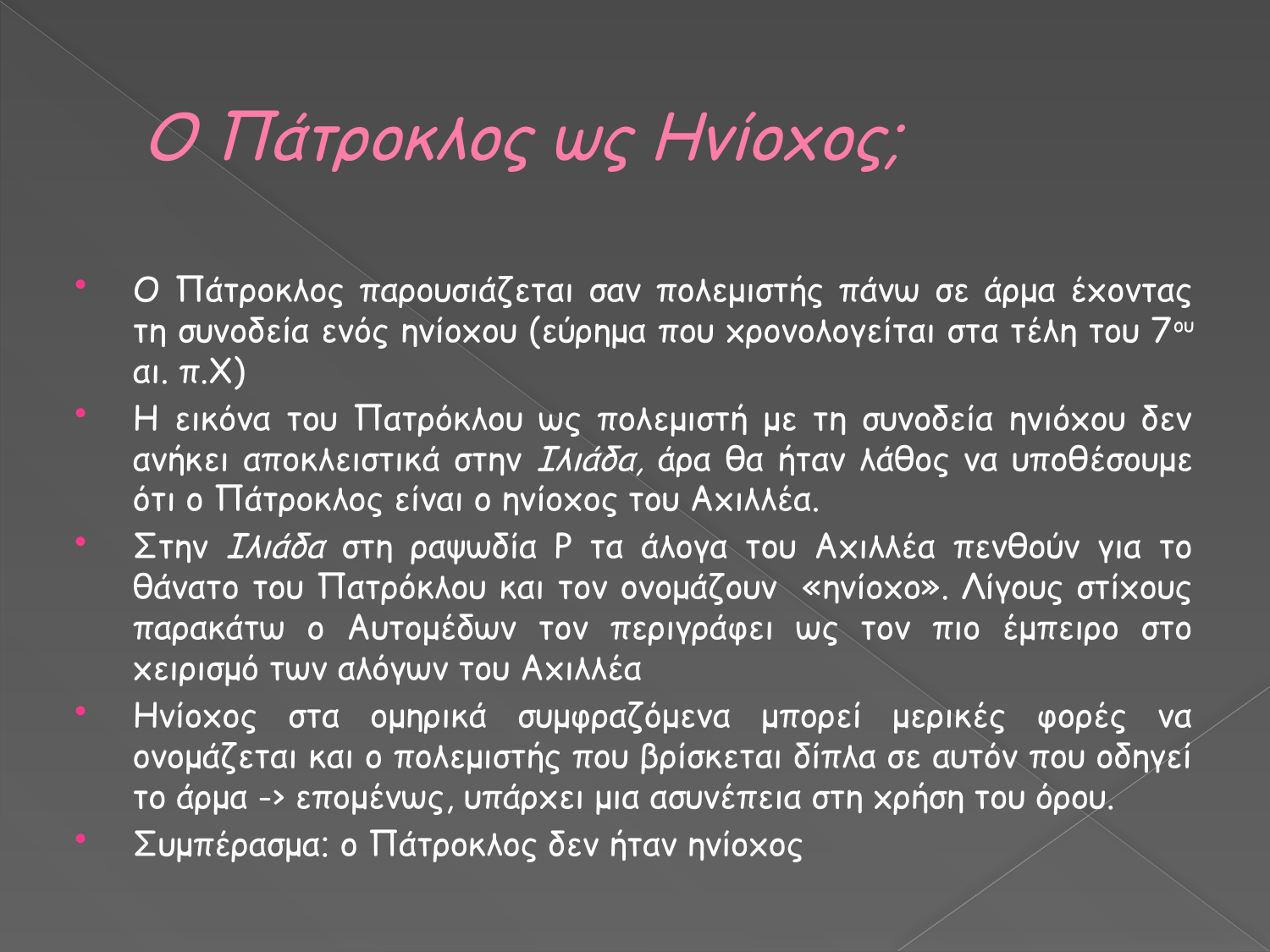

# Ο Πάτροκλος ως Ηνίοχος;
Ο Πάτροκλος παρουσιάζεται σαν πολεμιστής πάνω σε άρμα έχοντας τη συνοδεία ενός ηνίοχου (εύρημα που χρονολογείται στα τέλη του 7ου αι. π.Χ)
Η εικόνα του Πατρόκλου ως πολεμιστή με τη συνοδεία ηνιόχου δεν ανήκει αποκλειστικά στην Ιλιάδα, άρα θα ήταν λάθος να υποθέσουμε ότι ο Πάτροκλος είναι ο ηνίοχος του Αχιλλέα.
Στην Ιλιάδα στη ραψωδία Ρ τα άλογα του Αχιλλέα πενθούν για το θάνατο του Πατρόκλου και τον ονομάζουν  «ηνίοχο». Λίγους στίχους παρακάτω ο Αυτομέδων τον περιγράφει ως τον πιο έμπειρο στο χειρισμό των αλόγων του Αχιλλέα
Ηνίοχος στα ομηρικά συμφραζόμενα μπορεί μερικές φορές να ονομάζεται και ο πολεμιστής που βρίσκεται δίπλα σε αυτόν που οδηγεί το άρμα -> επομένως, υπάρχει μια ασυνέπεια στη χρήση του όρου.
Συμπέρασμα: ο Πάτροκλος δεν ήταν ηνίοχος